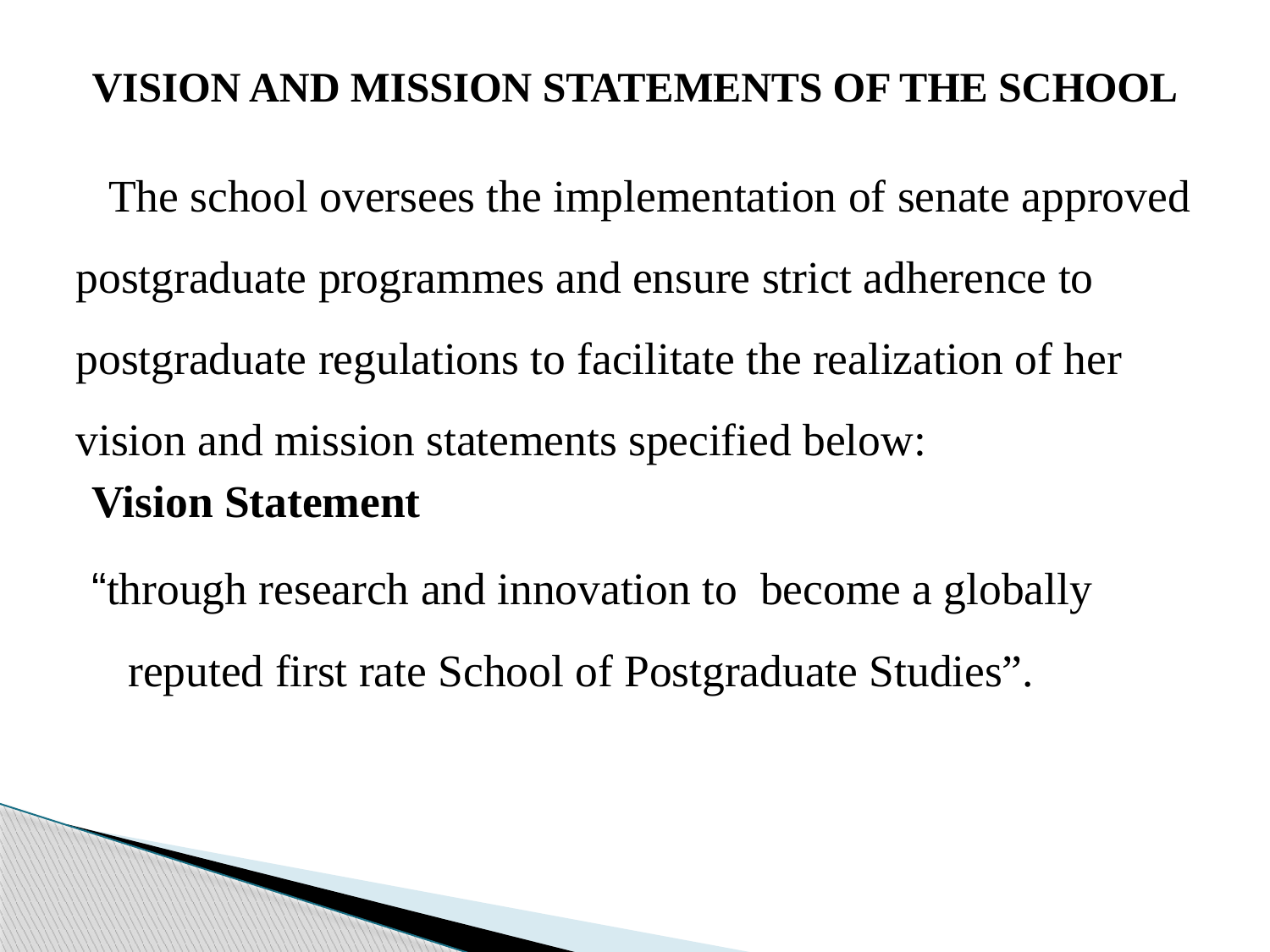

# VISION AND MISSION STATEMENTS OF THE SCHOOL
The school oversees the implementation of senate approved postgraduate programmes and ensure strict adherence to postgraduate regulations to facilitate the realization of her vision and mission statements specified below:
Vision Statement
“through research and innovation to  become a globally  reputed first rate School of Postgraduate Studies”.